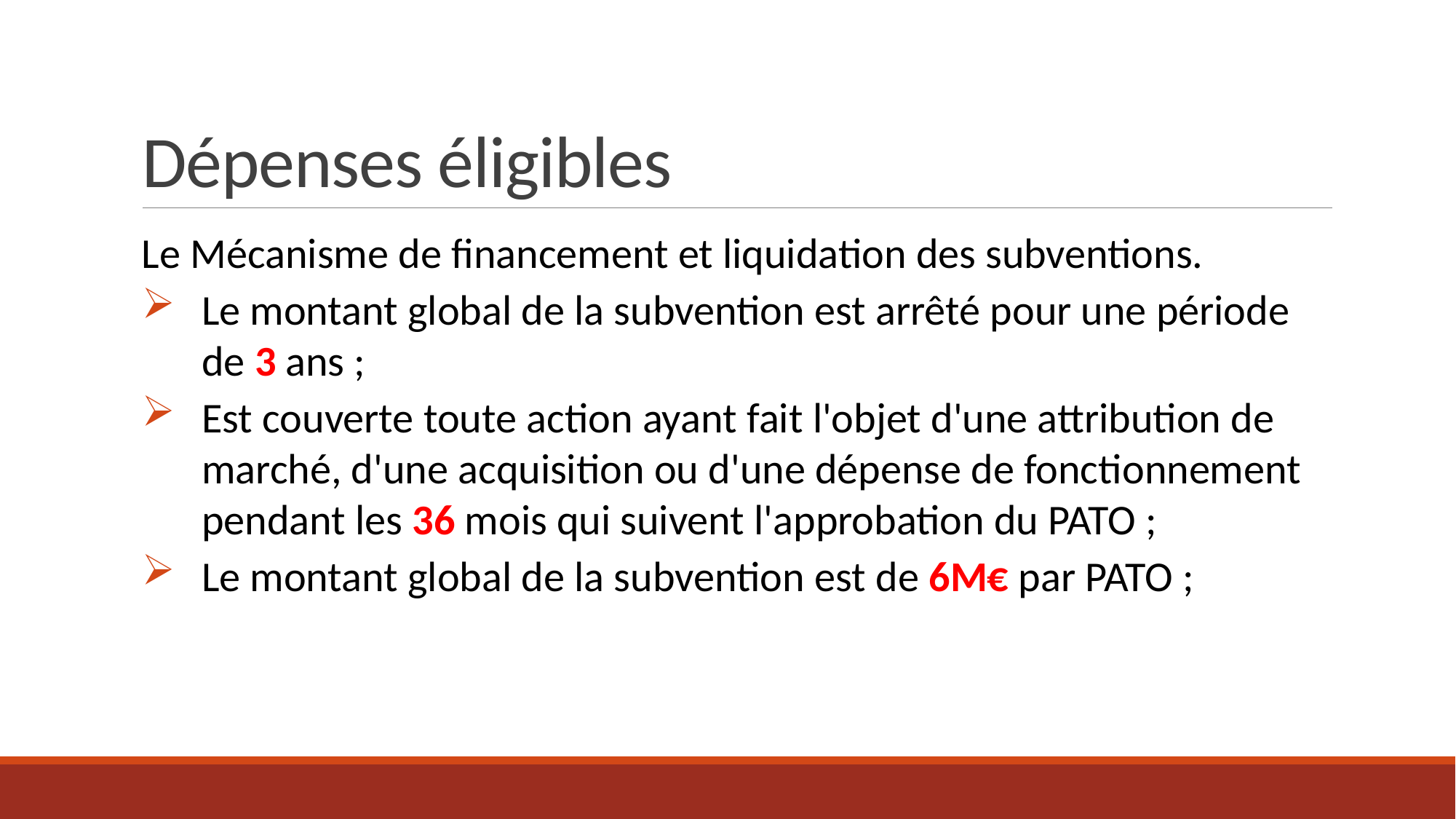

# Dépenses éligibles
Le Mécanisme de financement et liquidation des subventions.
Le montant global de la subvention est arrêté pour une période de 3 ans ;
Est couverte toute action ayant fait l'objet d'une attribution de marché, d'une acquisition ou d'une dépense de fonctionnement pendant les 36 mois qui suivent l'approbation du PATO ;
Le montant global de la subvention est de 6M€ par PATO ;